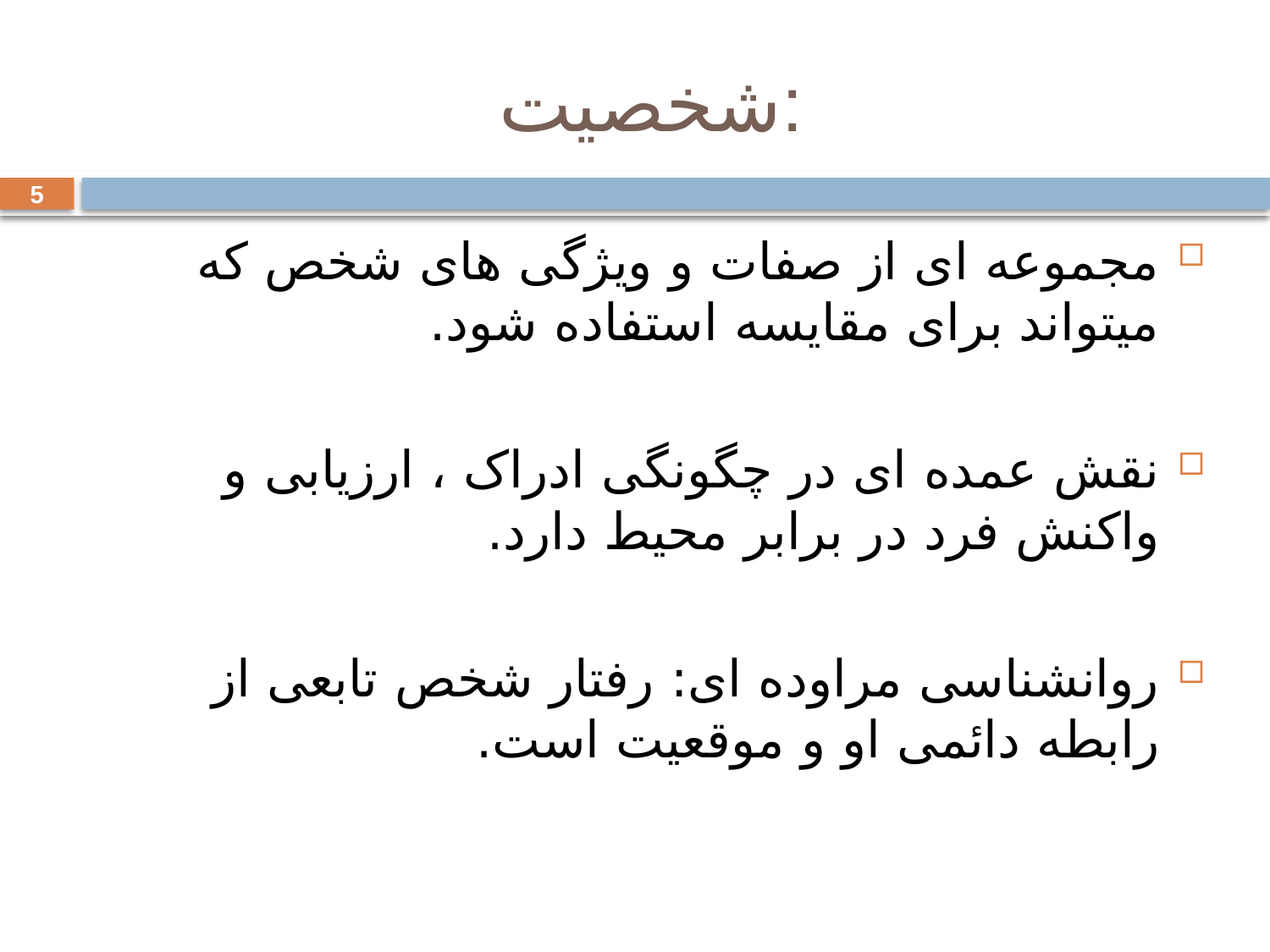

# شخصیت:
5
مجموعه ای از صفات و ویژگی های شخص که میتواند برای مقایسه استفاده شود.

نقش عمده ای در چگونگی ادراک ، ارزیابی و واکنش فرد در برابر محیط دارد.

روانشناسی مراوده ای: رفتار شخص تابعی از رابطه دائمی او و موقعیت است.